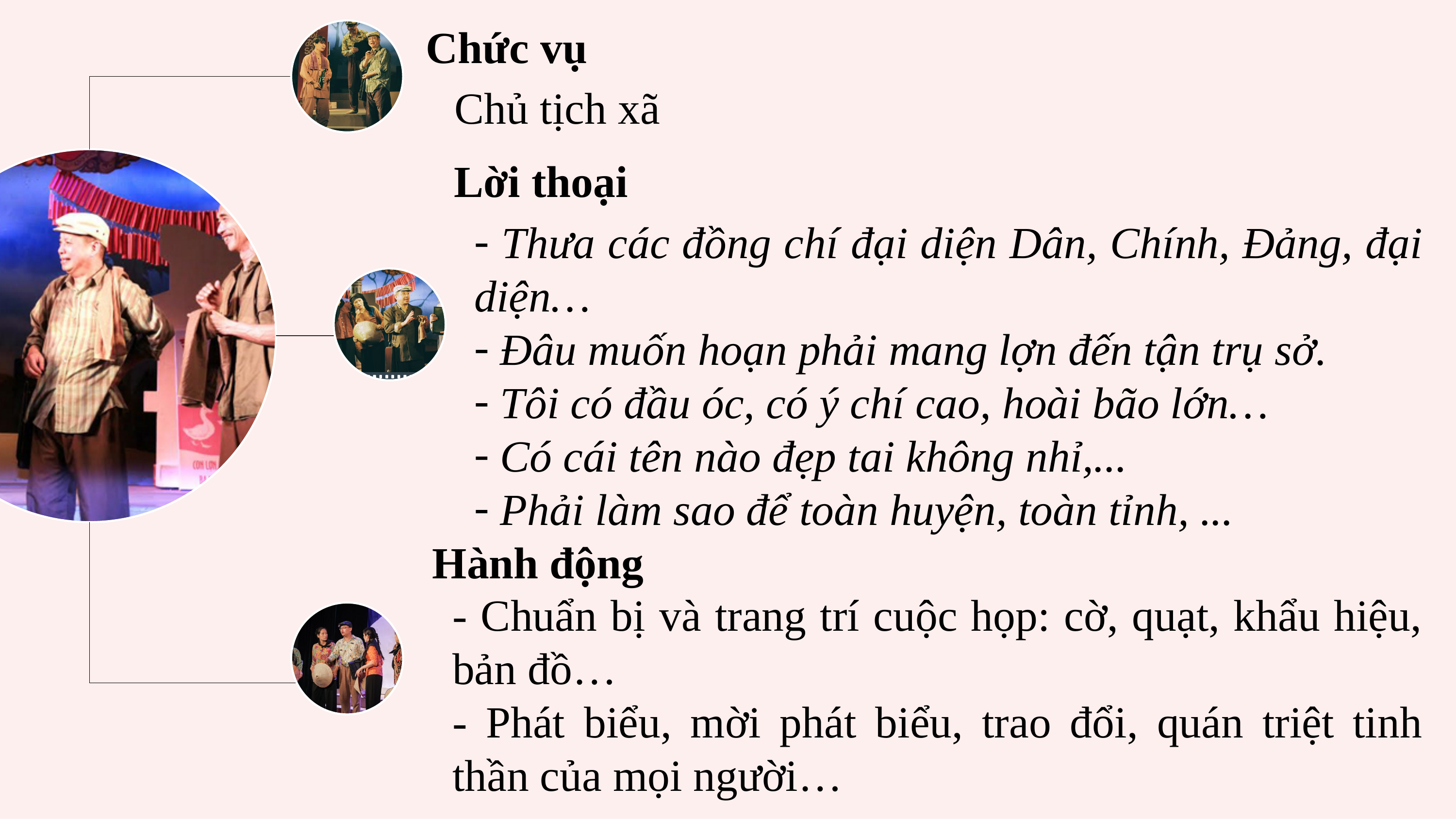

Chức vụ

Chủ tịch xã

Lời thoại
 Thưa các đồng chí đại diện Dân, Chính, Đảng, đại diện…
 Đâu muốn hoạn phải mang lợn đến tận trụ sở.
 Tôi có đầu óc, có ý chí cao, hoài bão lớn…
 Có cái tên nào đẹp tai không nhỉ,...
 Phải làm sao để toàn huyện, toàn tỉnh, ...

Hành động
- Chuẩn bị và trang trí cuộc họp: cờ, quạt, khẩu hiệu, bản đồ…
- Phát biểu, mời phát biểu, trao đổi, quán triệt tinh thần của mọi người…